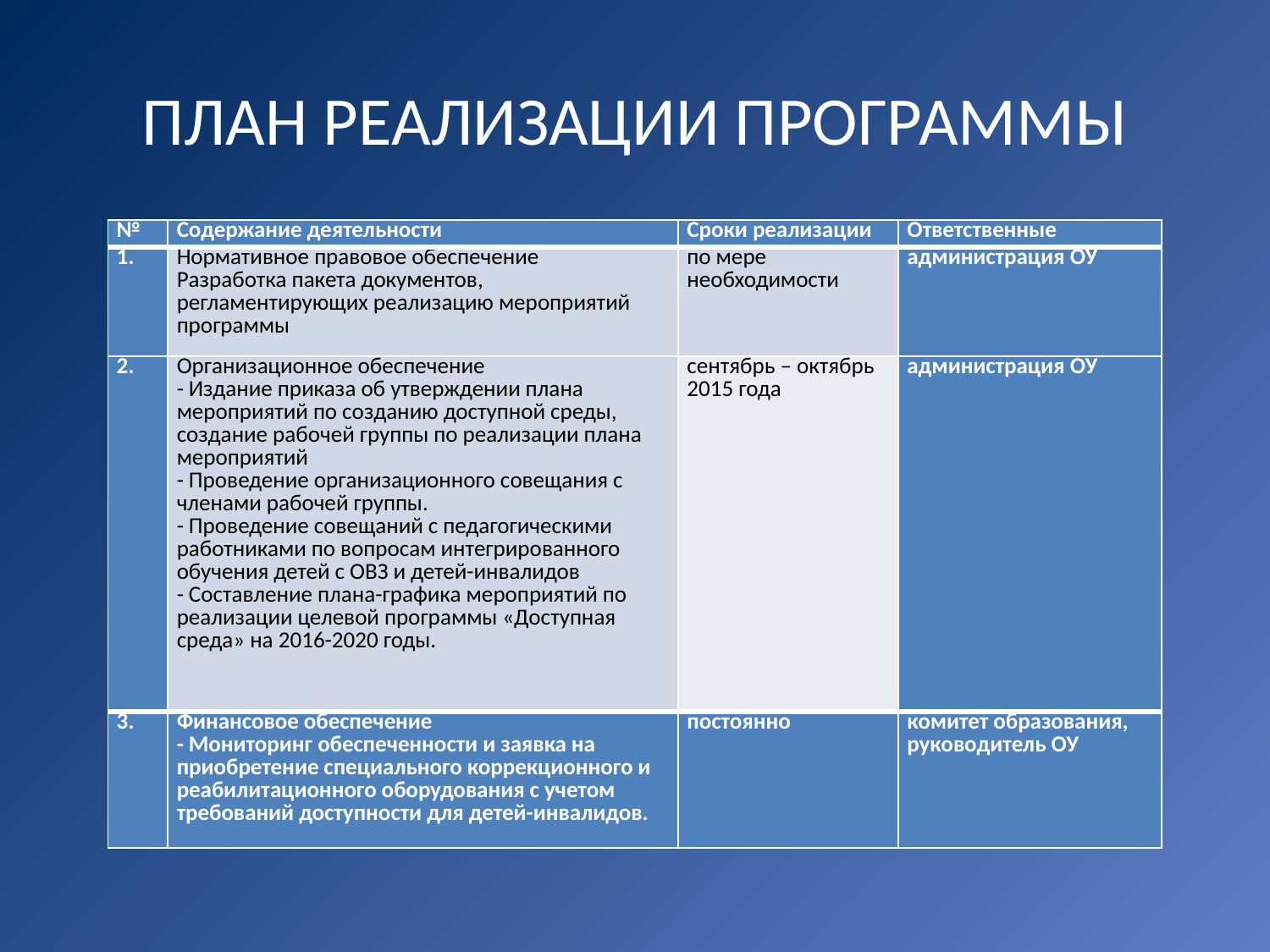

# План реализации программы
| № | Содержание деятельности | Сроки реализации | Ответственные |
| --- | --- | --- | --- |
| 1. | Нормативное правовое обеспечение Разработка пакета документов, регламентирующих реализацию мероприятий программы | по мере необходимости | администрация ОУ |
| 2. | Организационное обеспечение - Издание приказа об утверждении плана мероприятий по созданию доступной среды, создание рабочей группы по реализации плана мероприятий - Проведение организационного совещания с членами рабочей группы. - Проведение совещаний с педагогическими работниками по вопросам интегрированного обучения детей с ОВЗ и детей-инвалидов - Составление плана-графика мероприятий по реализации целевой программы «Доступная среда» на 2016-2020 годы. | сентябрь – октябрь 2015 года | администрация ОУ |
| 3. | Финансовое обеспечение - Мониторинг обеспеченности и заявка на приобретение специального коррекционного и реабилитационного оборудования с учетом требований доступности для детей-инвалидов. | постоянно | комитет образования, руководитель ОУ |